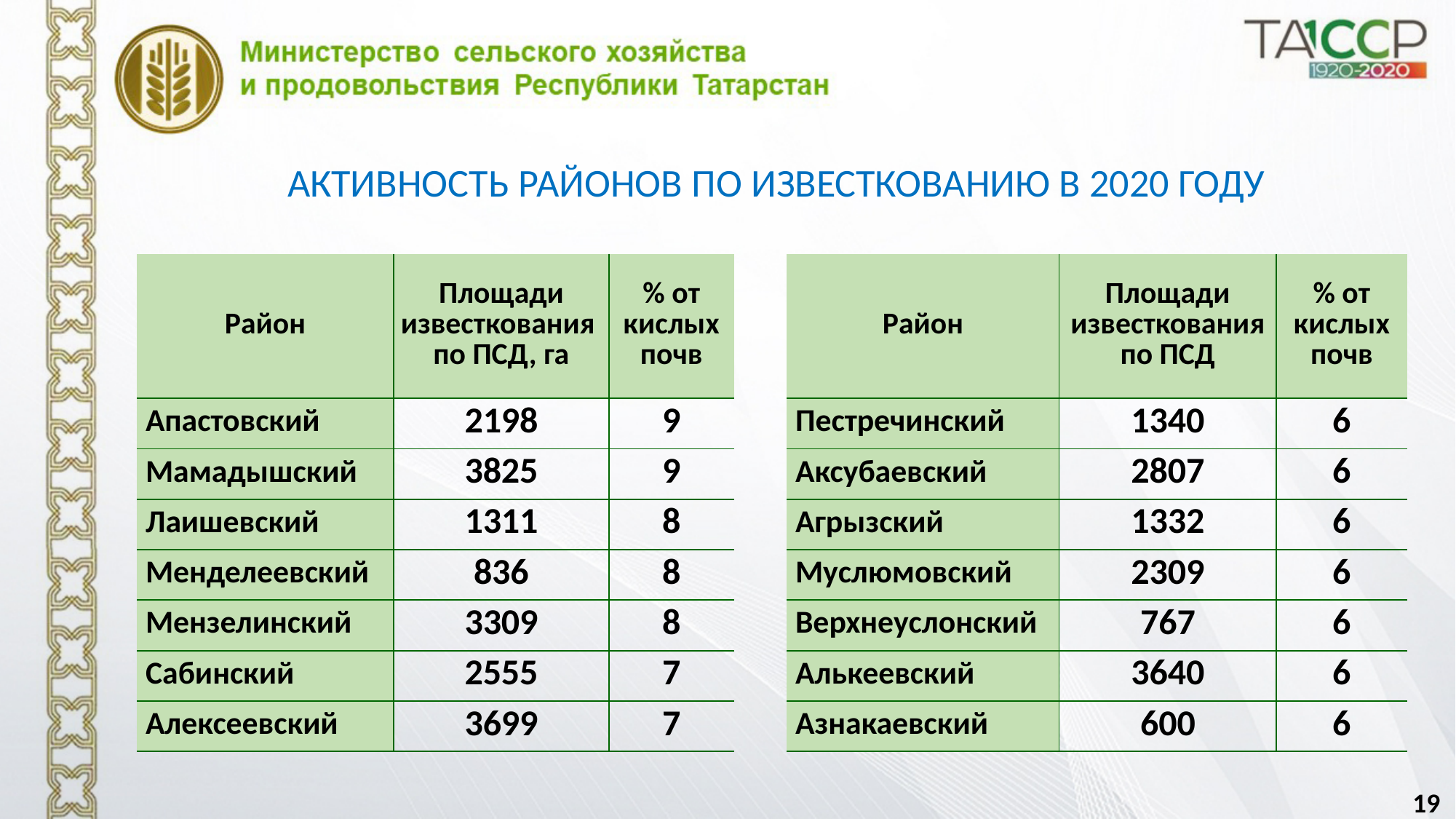

АКТИВНОСТЬ РАЙОНОВ ПО ИЗВЕСТКОВАНИЮ В 2020 ГОДУ
| Район | Площади известкования по ПСД, га | % от кислых почв |
| --- | --- | --- |
| Апастовский | 2198 | 9 |
| Мамадышский | 3825 | 9 |
| Лаишевский | 1311 | 8 |
| Менделеевский | 836 | 8 |
| Мензелинский | 3309 | 8 |
| Сабинский | 2555 | 7 |
| Алексеевский | 3699 | 7 |
| Район | Площади известкования по ПСД | % от кислых почв |
| --- | --- | --- |
| Пестречинский | 1340 | 6 |
| Аксубаевский | 2807 | 6 |
| Агрызский | 1332 | 6 |
| Муслюмовский | 2309 | 6 |
| Верхнеуслонский | 767 | 6 |
| Алькеевский | 3640 | 6 |
| Азнакаевский | 600 | 6 |
19